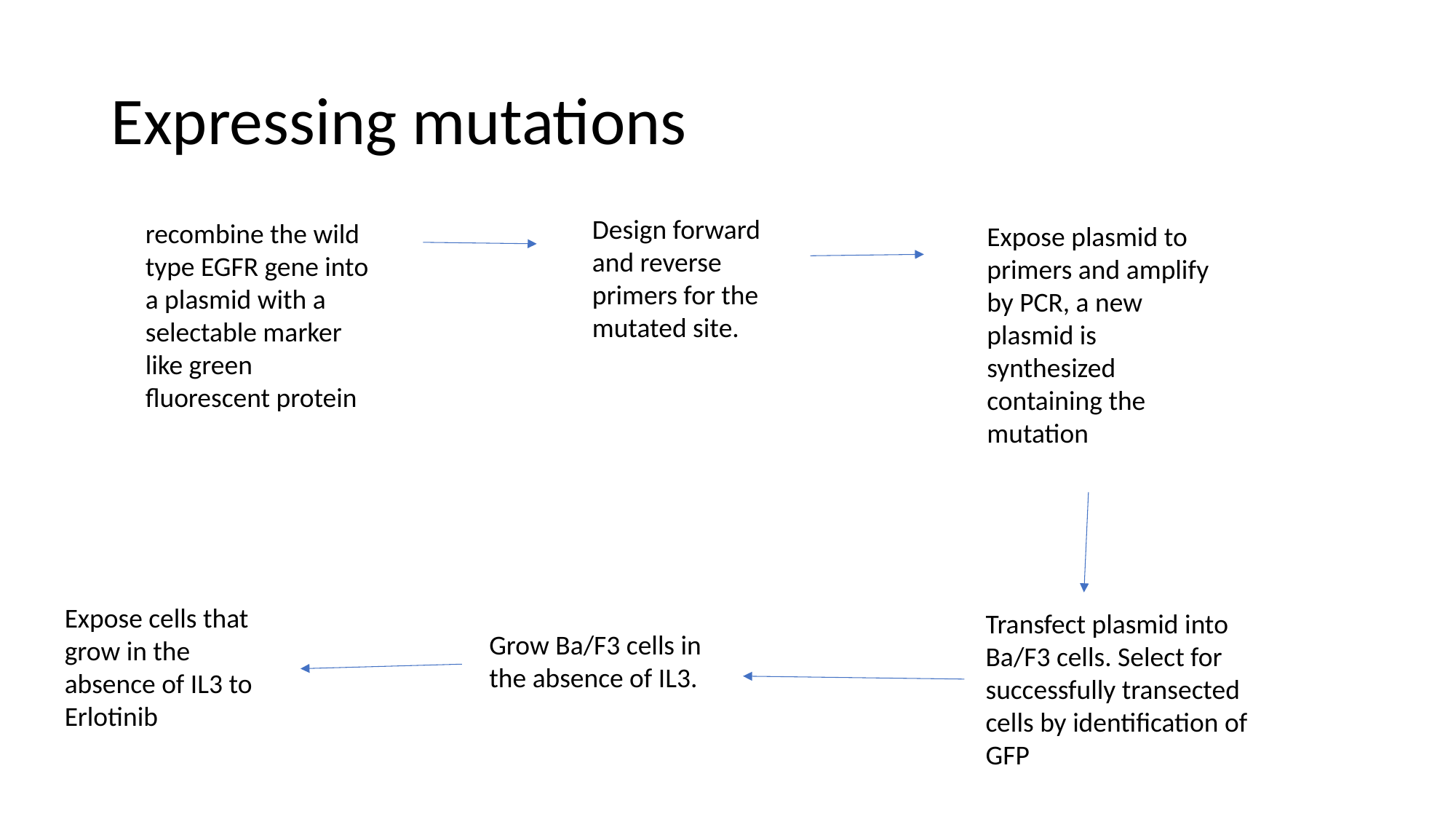

# Expressing mutations
Design forward and reverse primers for the mutated site.
recombine the wild type EGFR gene into a plasmid with a selectable marker like green fluorescent protein
Expose plasmid to primers and amplify by PCR, a new plasmid is synthesized containing the mutation
Expose cells that grow in the absence of IL3 to Erlotinib
Transfect plasmid into Ba/F3 cells. Select for successfully transected cells by identification of GFP
Grow Ba/F3 cells in the absence of IL3.